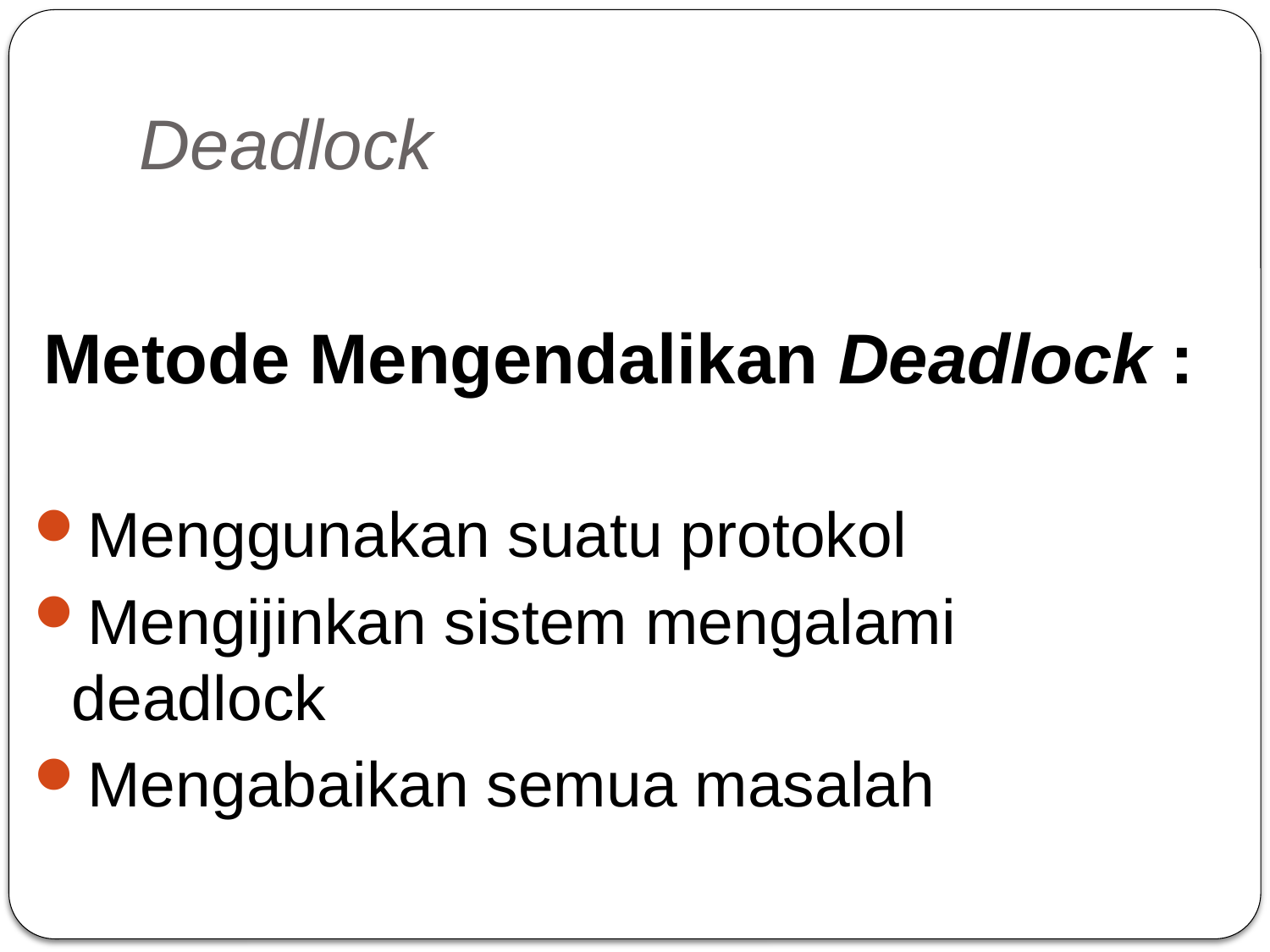

# Deadlock
Metode Mengendalikan Deadlock :

Menggunakan suatu protokol
Mengijinkan sistem mengalami deadlock
Mengabaikan semua masalah